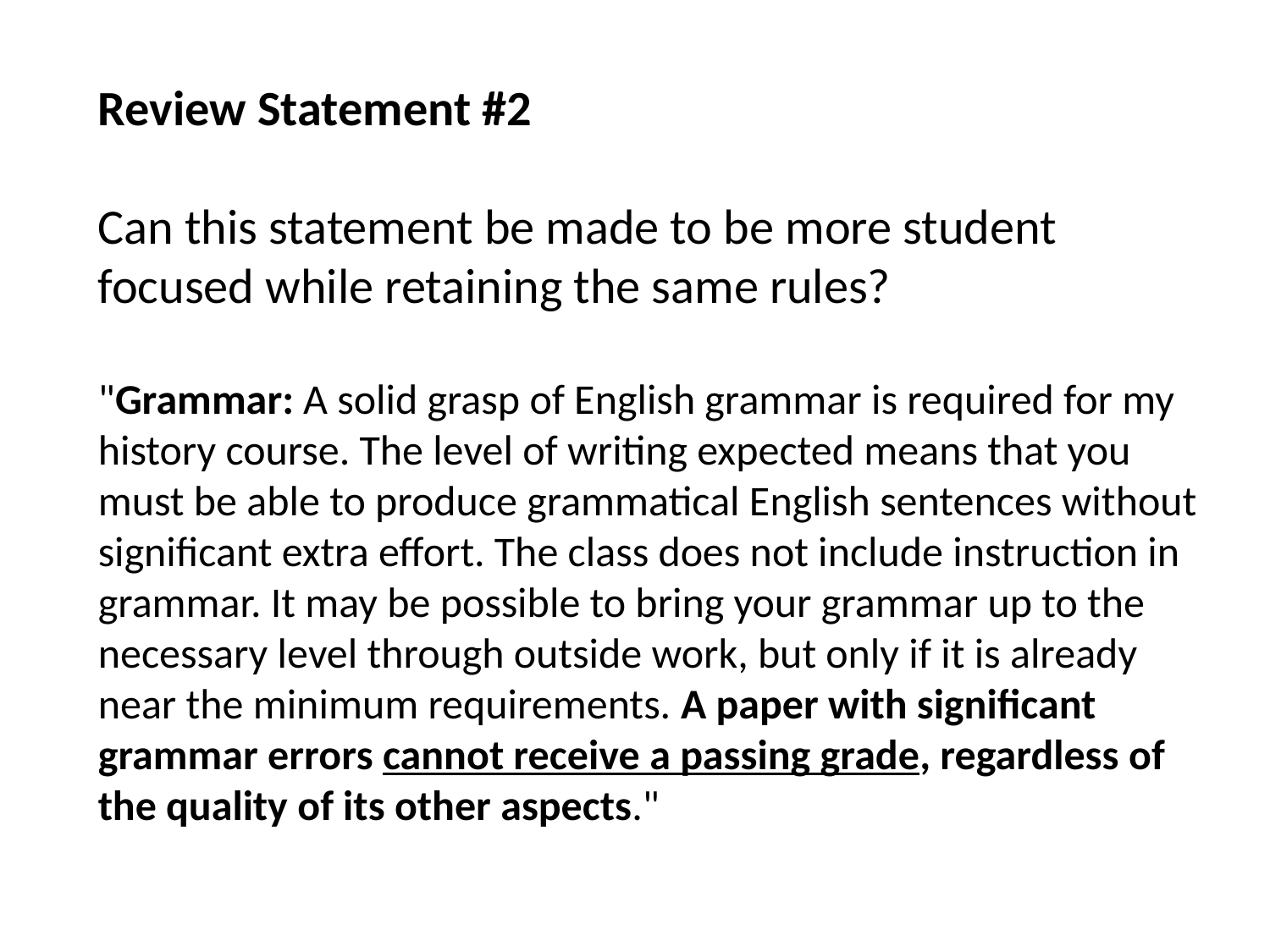

Review Statement #2

Can this statement be made to be more student focused while retaining the same rules?

"Grammar: A solid grasp of English grammar is required for my history course. The level of writing expected means that you must be able to produce grammatical English sentences without significant extra effort. The class does not include instruction in grammar. It may be possible to bring your grammar up to the necessary level through outside work, but only if it is already near the minimum requirements. A paper with significant grammar errors cannot receive a passing grade, regardless of the quality of its other aspects."